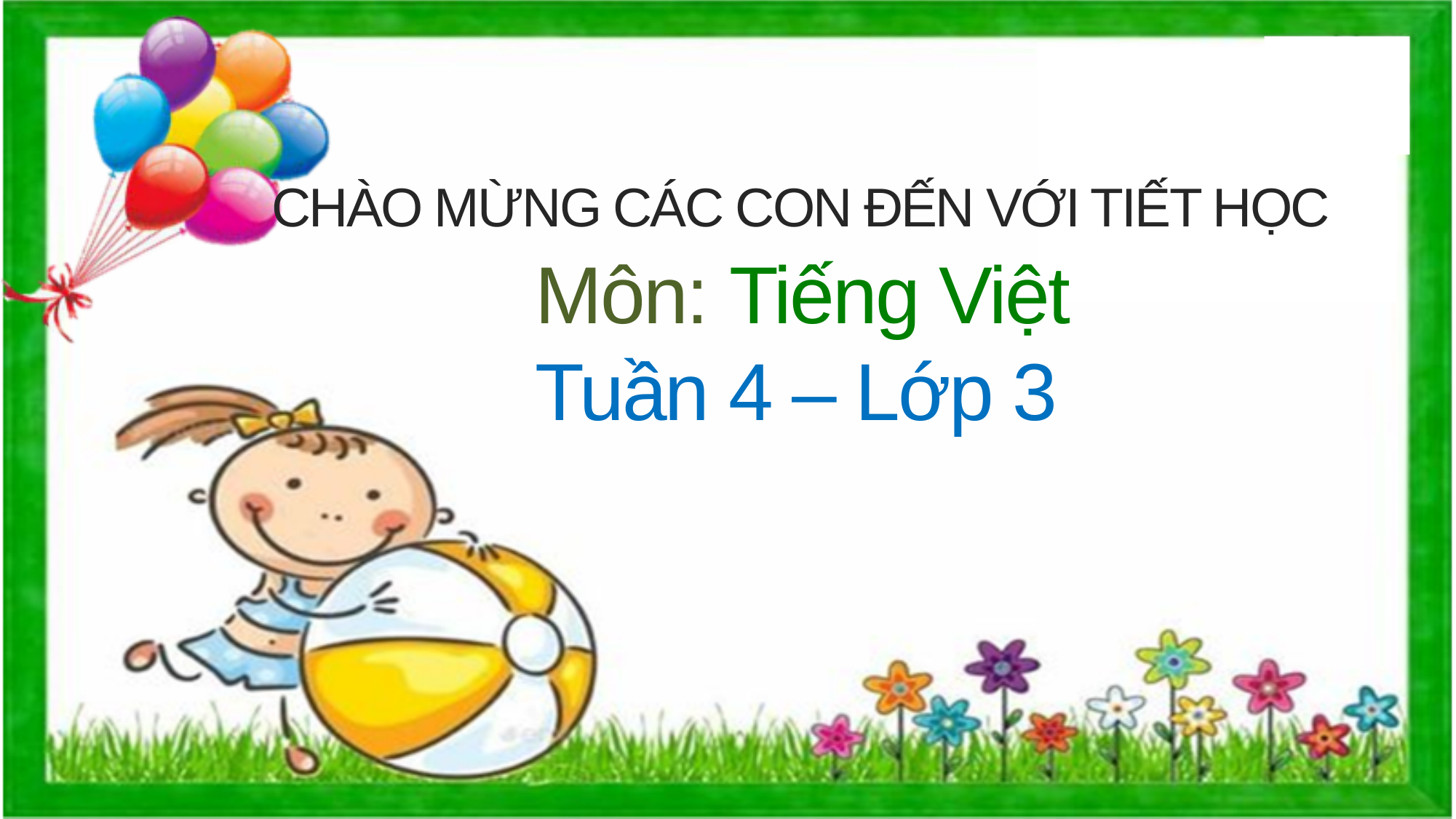

CHÀO MỪNG CÁC CON ĐẾN VỚI TIẾT HỌC
                     Môn: Tiếng Việt
                     Tuần 4 – Lớp 3